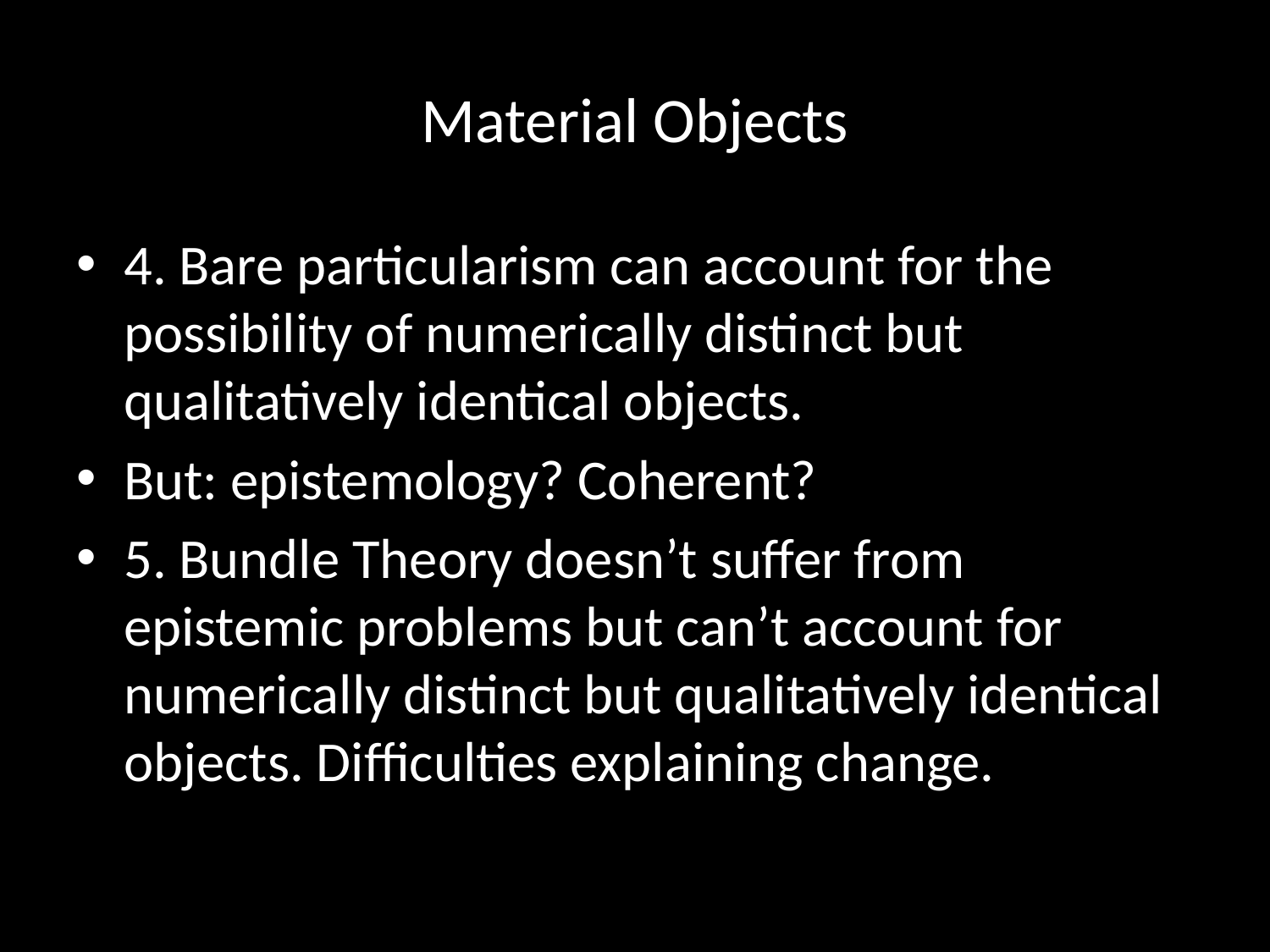

# Material Objects
4. Bare particularism can account for the possibility of numerically distinct but qualitatively identical objects.
But: epistemology? Coherent?
5. Bundle Theory doesn’t suffer from epistemic problems but can’t account for numerically distinct but qualitatively identical objects. Difficulties explaining change.